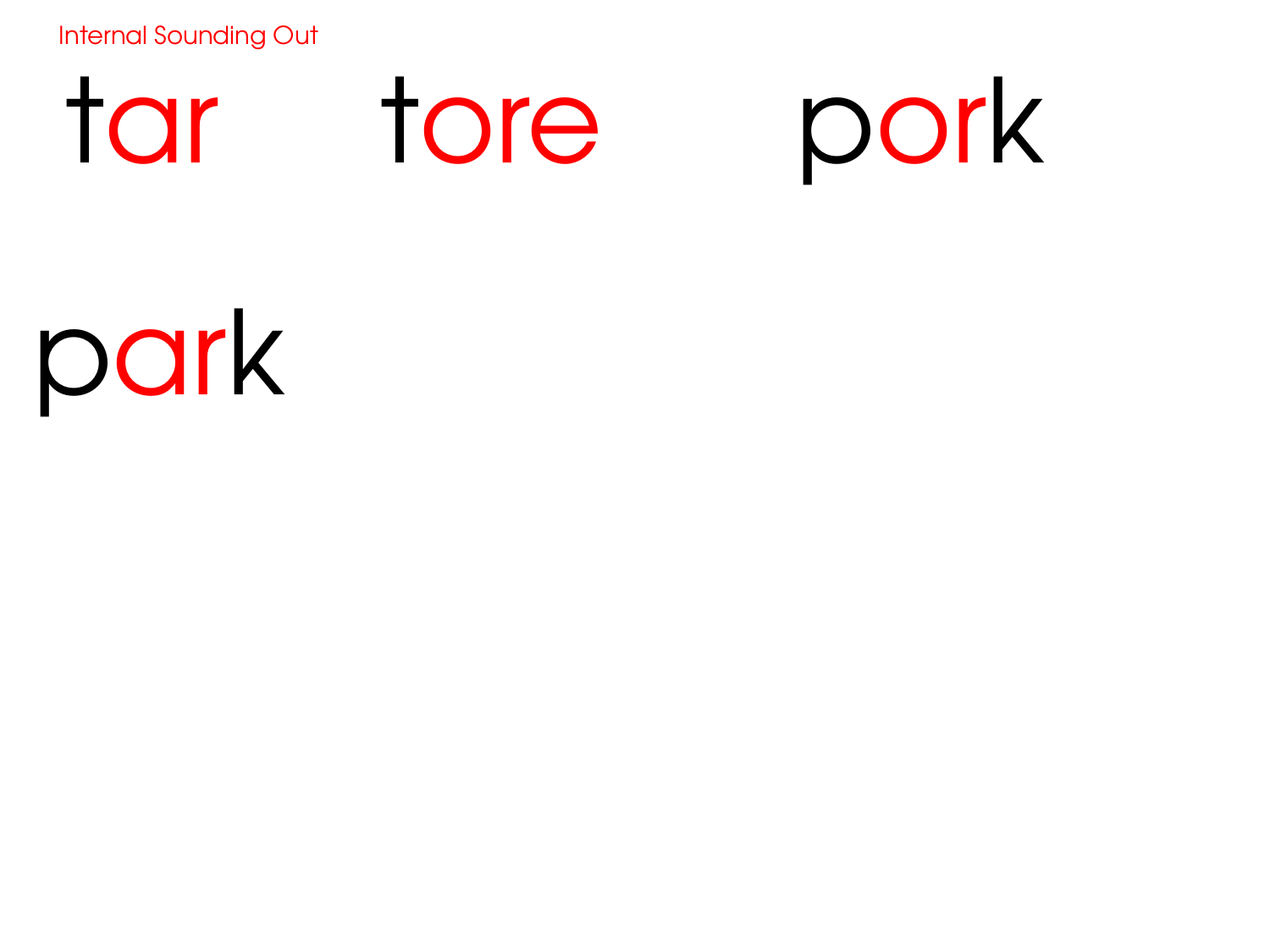

Internal Sounding Out
 tar     tore      pork

park